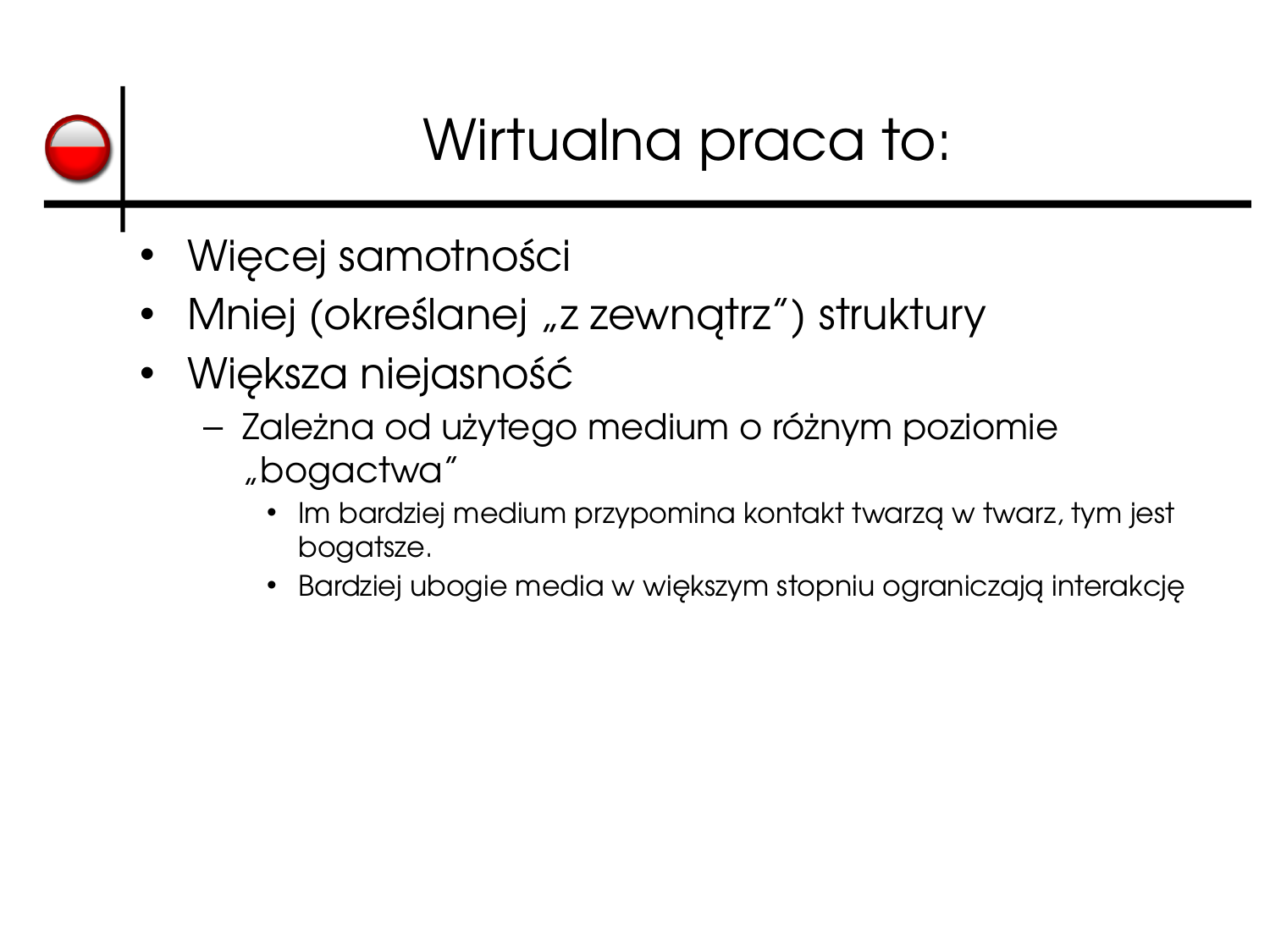

# Wirtualna praca to:
Więcej samotności
Mniej (określanej „z zewnątrz”) struktury
Większa niejasność
Zależna od użytego medium o różnym poziomie „bogactwa”
Im bardziej medium przypomina kontakt twarzą w twarz, tym jest bogatsze.
Bardziej ubogie media w większym stopniu ograniczają interakcję